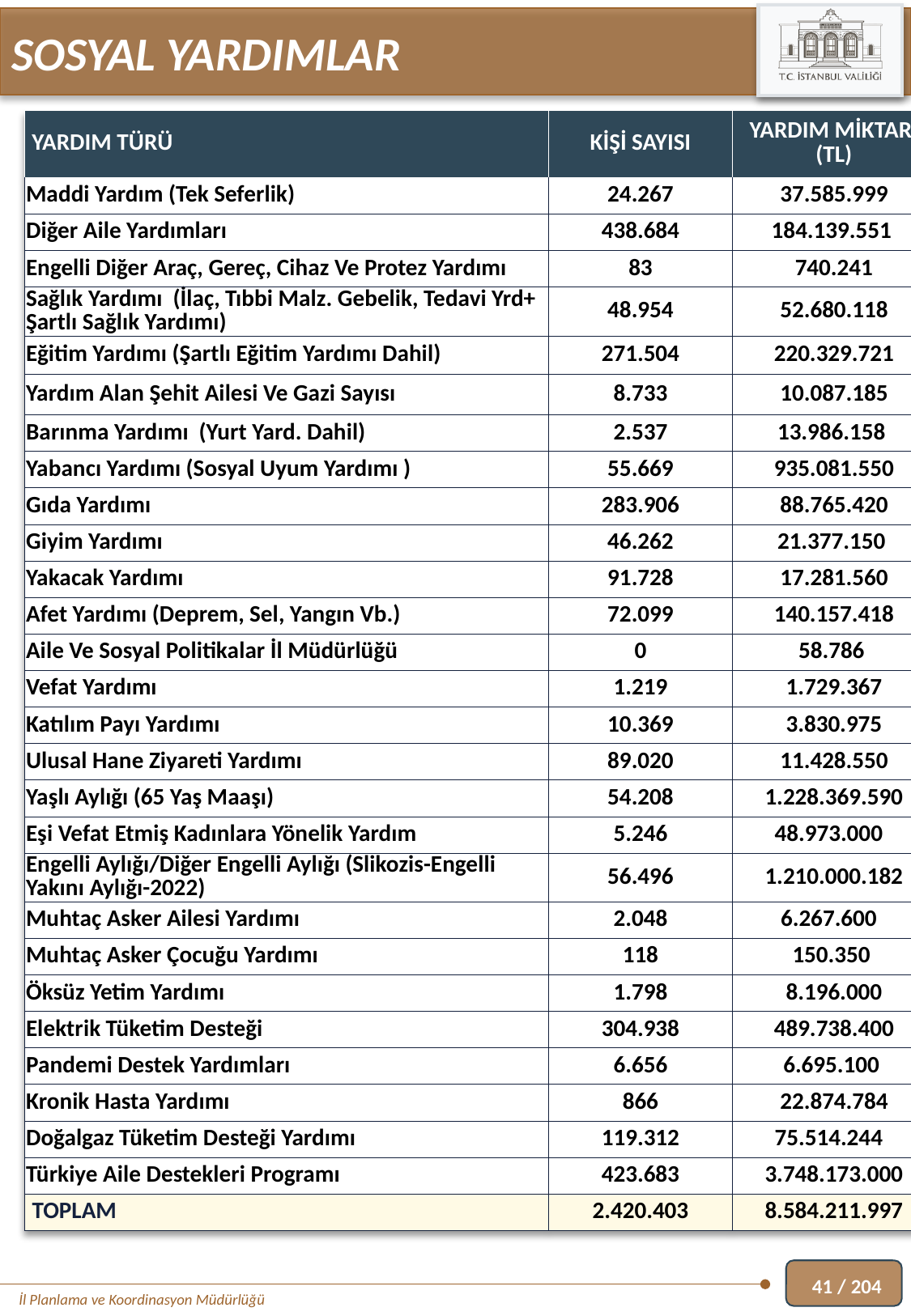

SOSYAL YARDIMLAR
| YARDIM TÜRÜ | KİŞİ SAYISI | YARDIM MİKTARI (TL) |
| --- | --- | --- |
| Maddi Yardım (Tek Seferlik) | 24.267 | 37.585.999 |
| Diğer Aile Yardımları | 438.684 | 184.139.551 |
| Engelli Diğer Araç, Gereç, Cihaz Ve Protez Yardımı | 83 | 740.241 |
| Sağlık Yardımı (İlaç, Tıbbi Malz. Gebelik, Tedavi Yrd+ Şartlı Sağlık Yardımı) | 48.954 | 52.680.118 |
| Eğitim Yardımı (Şartlı Eğitim Yardımı Dahil) | 271.504 | 220.329.721 |
| Yardım Alan Şehit Ailesi Ve Gazi Sayısı | 8.733 | 10.087.185 |
| Barınma Yardımı (Yurt Yard. Dahil) | 2.537 | 13.986.158 |
| Yabancı Yardımı (Sosyal Uyum Yardımı ) | 55.669 | 935.081.550 |
| Gıda Yardımı | 283.906 | 88.765.420 |
| Giyim Yardımı | 46.262 | 21.377.150 |
| Yakacak Yardımı | 91.728 | 17.281.560 |
| Afet Yardımı (Deprem, Sel, Yangın Vb.) | 72.099 | 140.157.418 |
| Aile Ve Sosyal Politikalar İl Müdürlüğü | 0 | 58.786 |
| Vefat Yardımı | 1.219 | 1.729.367 |
| Katılım Payı Yardımı | 10.369 | 3.830.975 |
| Ulusal Hane Ziyareti Yardımı | 89.020 | 11.428.550 |
| Yaşlı Aylığı (65 Yaş Maaşı) | 54.208 | 1.228.369.590 |
| Eşi Vefat Etmiş Kadınlara Yönelik Yardım | 5.246 | 48.973.000 |
| Engelli Aylığı/Diğer Engelli Aylığı (Slikozis-Engelli Yakını Aylığı-2022) | 56.496 | 1.210.000.182 |
| Muhtaç Asker Ailesi Yardımı | 2.048 | 6.267.600 |
| Muhtaç Asker Çocuğu Yardımı | 118 | 150.350 |
| Öksüz Yetim Yardımı | 1.798 | 8.196.000 |
| Elektrik Tüketim Desteği | 304.938 | 489.738.400 |
| Pandemi Destek Yardımları | 6.656 | 6.695.100 |
| Kronik Hasta Yardımı | 866 | 22.874.784 |
| Doğalgaz Tüketim Desteği Yardımı | 119.312 | 75.514.244 |
| Türkiye Aile Destekleri Programı | 423.683 | 3.748.173.000 |
| TOPLAM | 2.420.403 | 8.584.211.997 |
41 / 204